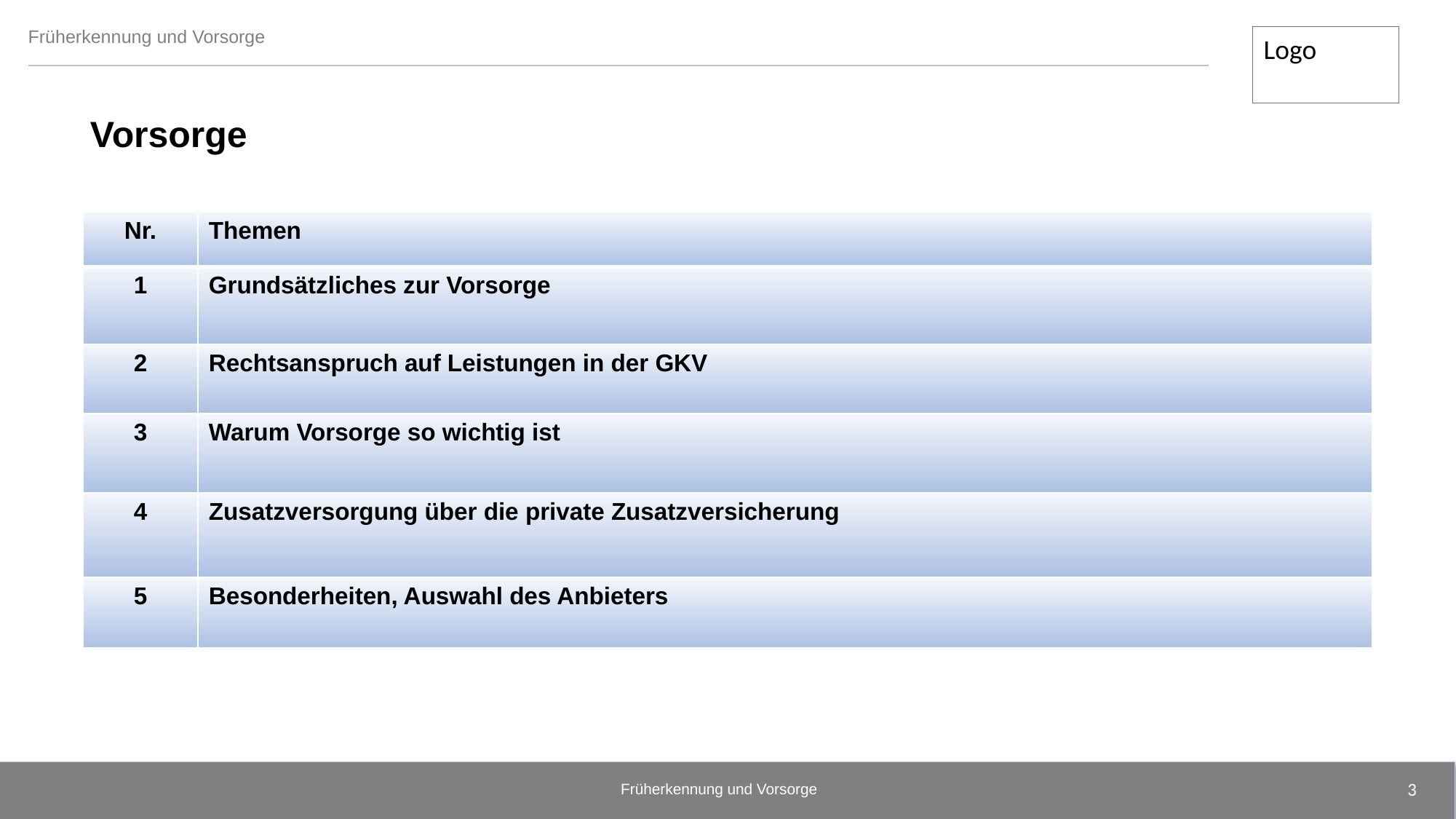

Vorsorge
| Nr. | Themen |
| --- | --- |
| 1 | Grundsätzliches zur Vorsorge |
| 2 | Rechtsanspruch auf Leistungen in der GKV |
| 3 | Warum Vorsorge so wichtig ist |
| 4 | Zusatzversorgung über die private Zusatzversicherung |
| 5 | Besonderheiten, Auswahl des Anbieters |
3